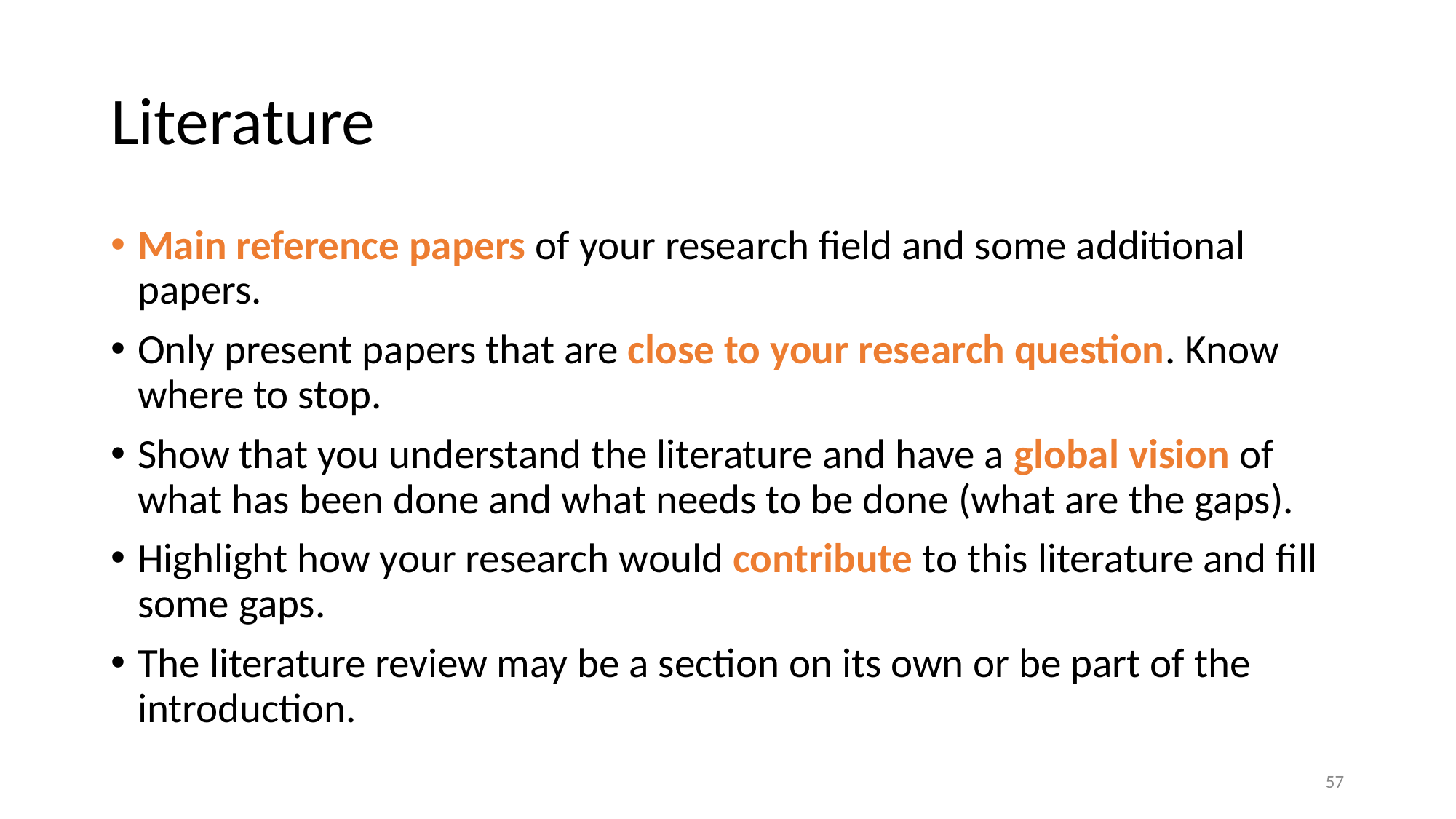

# Literature
Main reference papers of your research field and some additional papers.
Only present papers that are close to your research question. Know where to stop.
Show that you understand the literature and have a global vision of what has been done and what needs to be done (what are the gaps).
Highlight how your research would contribute to this literature and fill some gaps.
The literature review may be a section on its own or be part of the introduction.
57